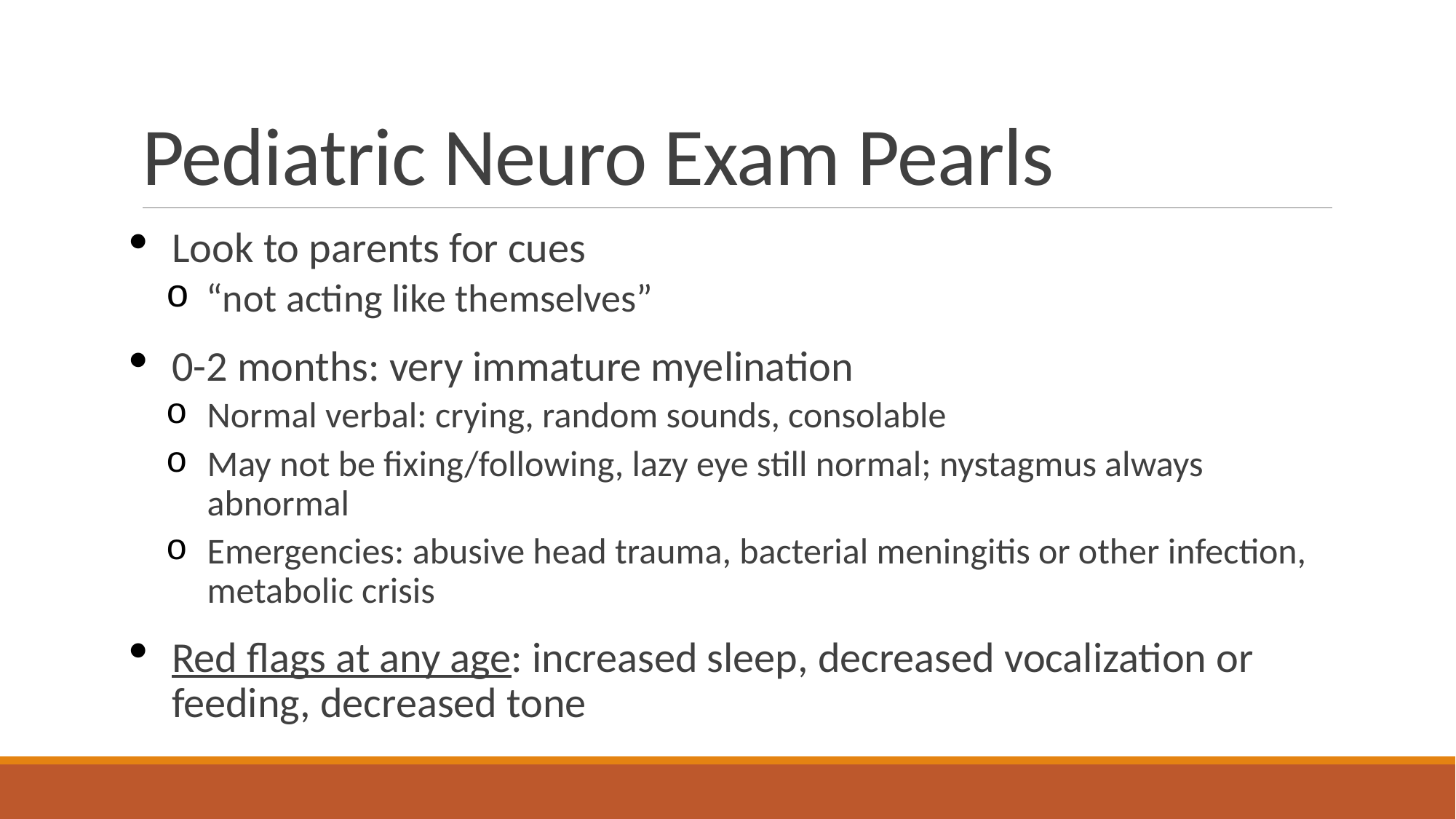

# Pediatric Neuro Exam Pearls
Look to parents for cues
“not acting like themselves”
0-2 months: very immature myelination
Normal verbal: crying, random sounds, consolable
May not be fixing/following, lazy eye still normal; nystagmus always abnormal
Emergencies: abusive head trauma, bacterial meningitis or other infection, metabolic crisis
Red flags at any age: increased sleep, decreased vocalization or feeding, decreased tone